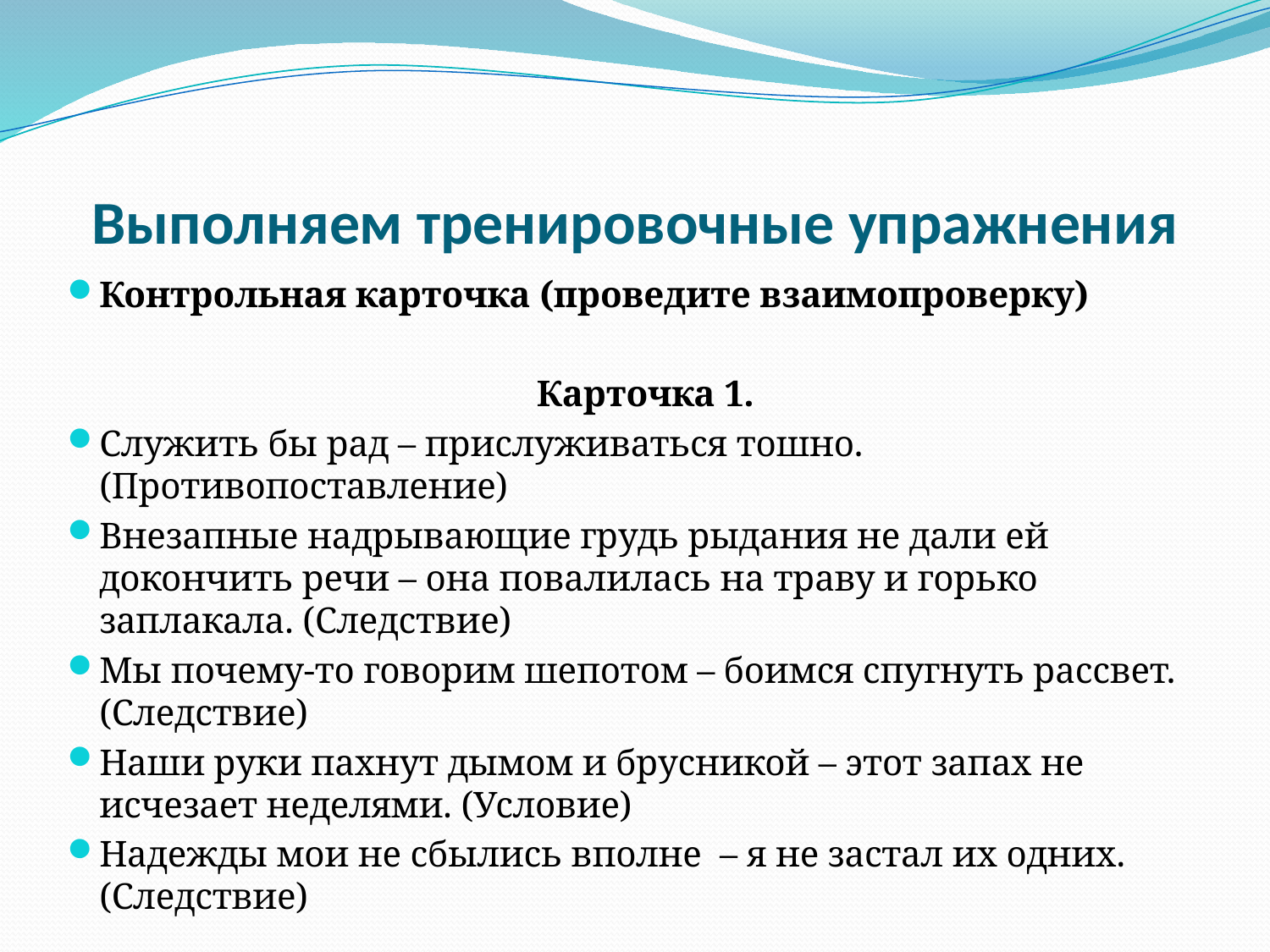

# Выполняем тренировочные упражнения
Контрольная карточка (проведите взаимопроверку)

Карточка 1.
Служить бы рад – прислуживаться тошно. (Противопоставление)
Внезапные надрывающие грудь рыдания не дали ей докончить речи – она повалилась на траву и горько заплакала. (Следствие)
Мы почему-то говорим шепотом – боимся спугнуть рассвет. (Следствие)
Наши руки пахнут дымом и брусникой – этот запах не исчезает неделями. (Условие)
Надежды мои не сбылись вполне  – я не застал их одних. (Следствие)